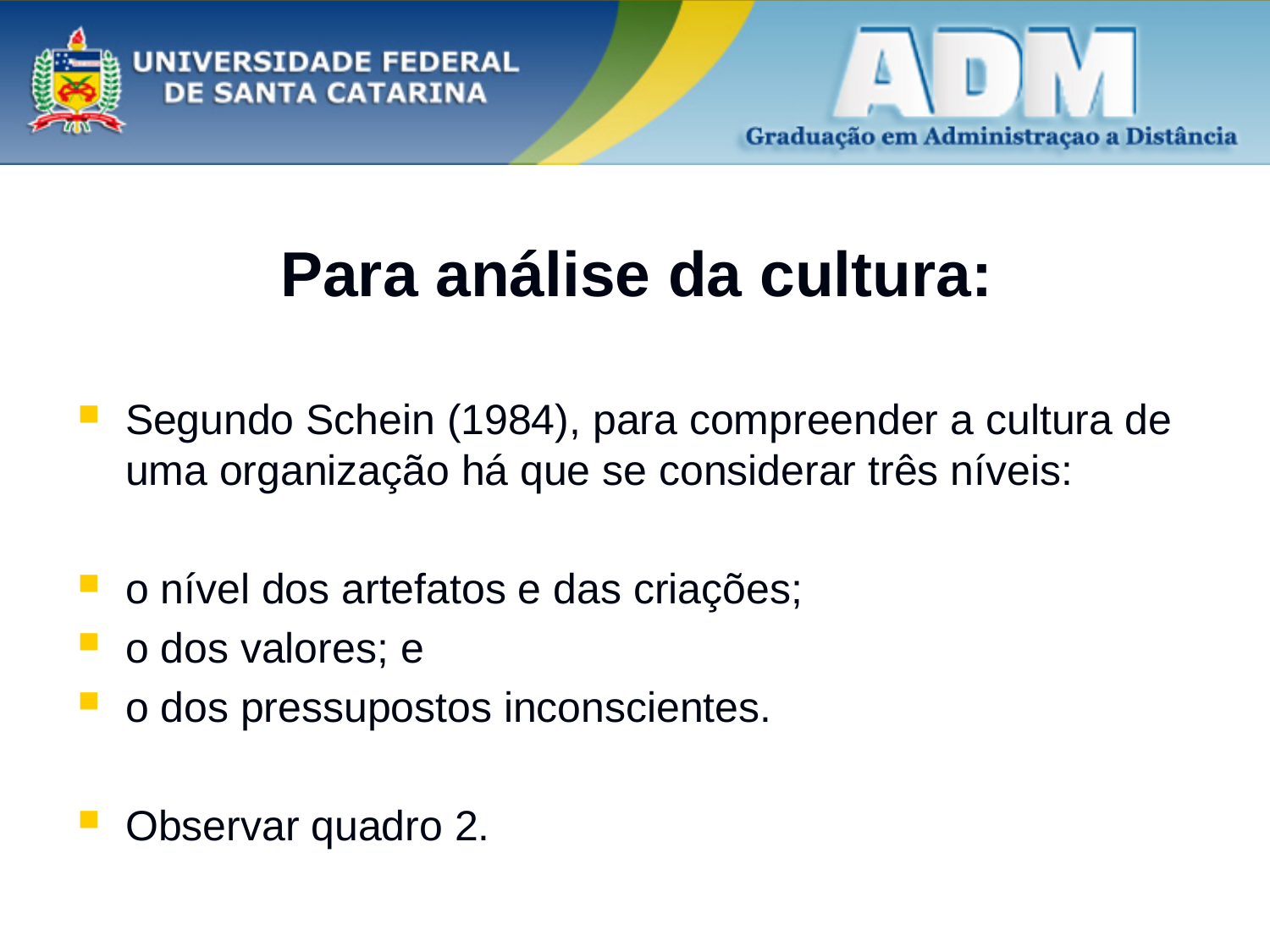

# Para análise da cultura:
Segundo Schein (1984), para compreender a cultura de uma organização há que se considerar três níveis:

o nível dos artefatos e das criações;
o dos valores; e
o dos pressupostos inconscientes.

Observar quadro 2.